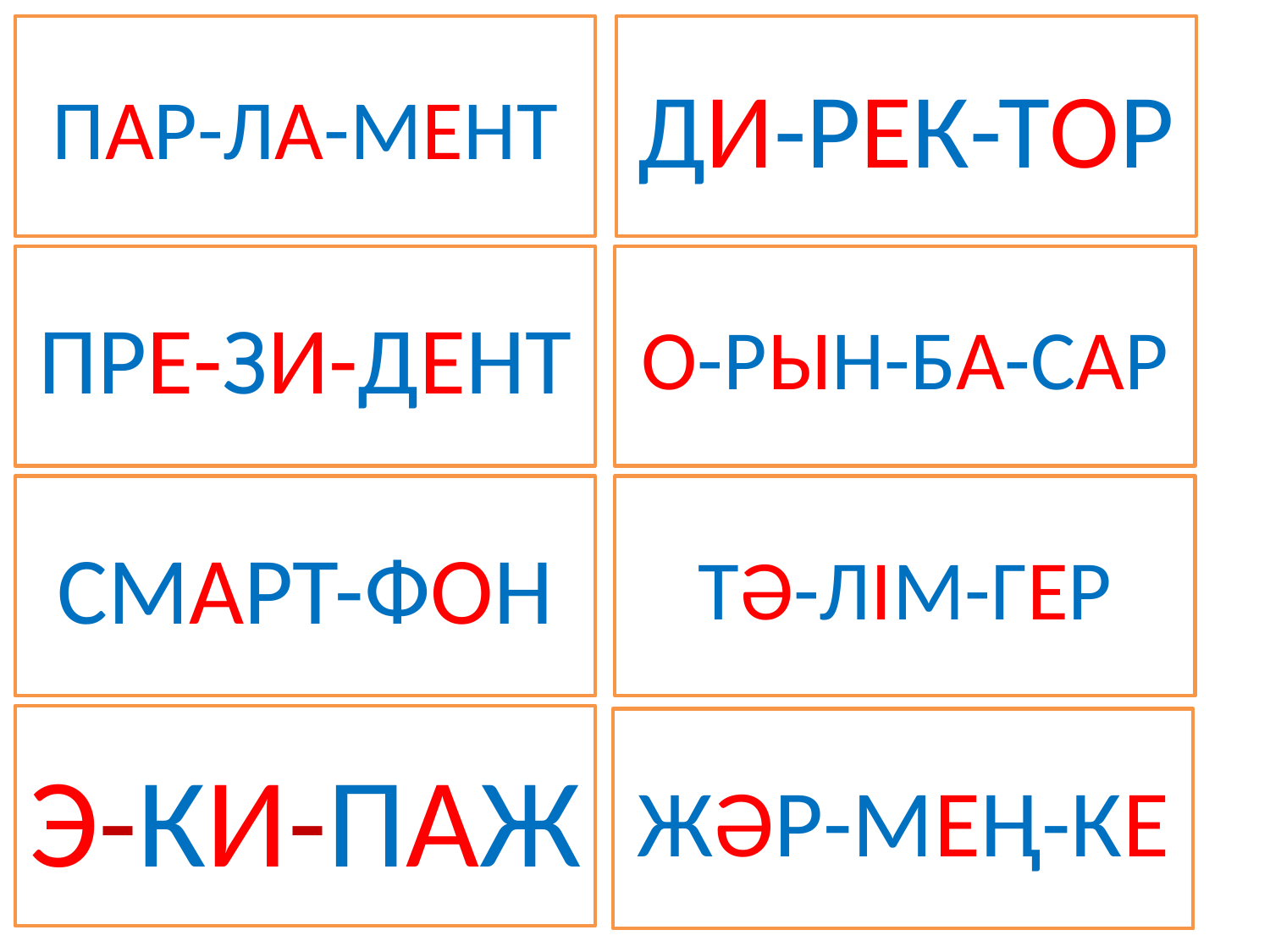

ПАР-ЛА-МЕНТ
ДИ-РЕК-ТОР
ПРЕ-ЗИ-ДЕНТ
О-РЫН-БА-САР
СМАРТ-ФОН
ТӘ-ЛІМ-ГЕР
Э-КИ-ПАЖ
ЖӘР-МЕҢ-КЕ